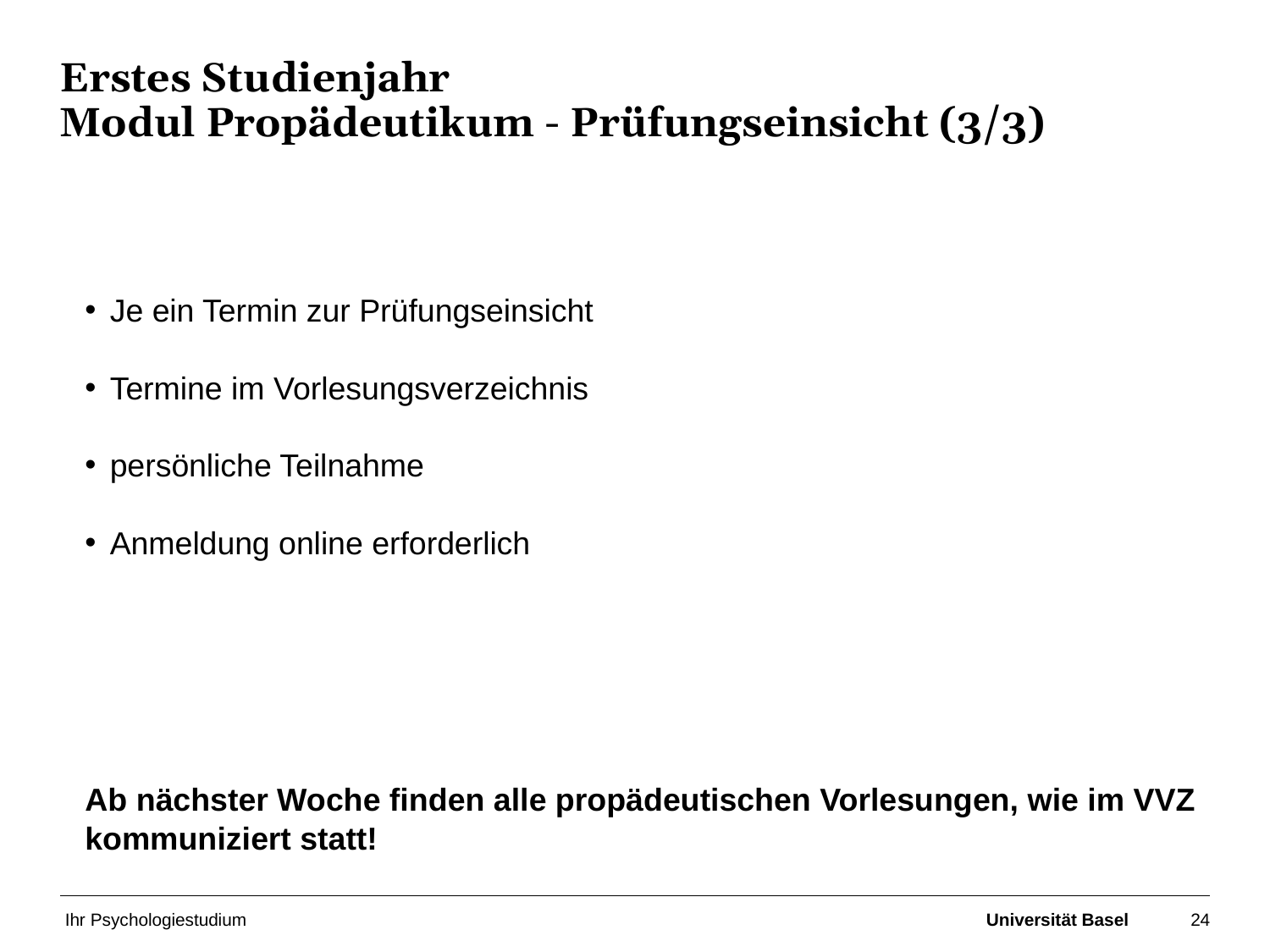

# Erstes Studienjahr Modul Propädeutikum - Prüfungseinsicht (3/3)

Je ein Termin zur Prüfungseinsicht

Termine im Vorlesungsverzeichnis

persönliche Teilnahme

Anmeldung online erforderlich

Ab nächster Woche finden alle propädeutischen Vorlesungen, wie im VVZ kommuniziert statt!

Ihr Psychologiestudium
Universität Basel
24